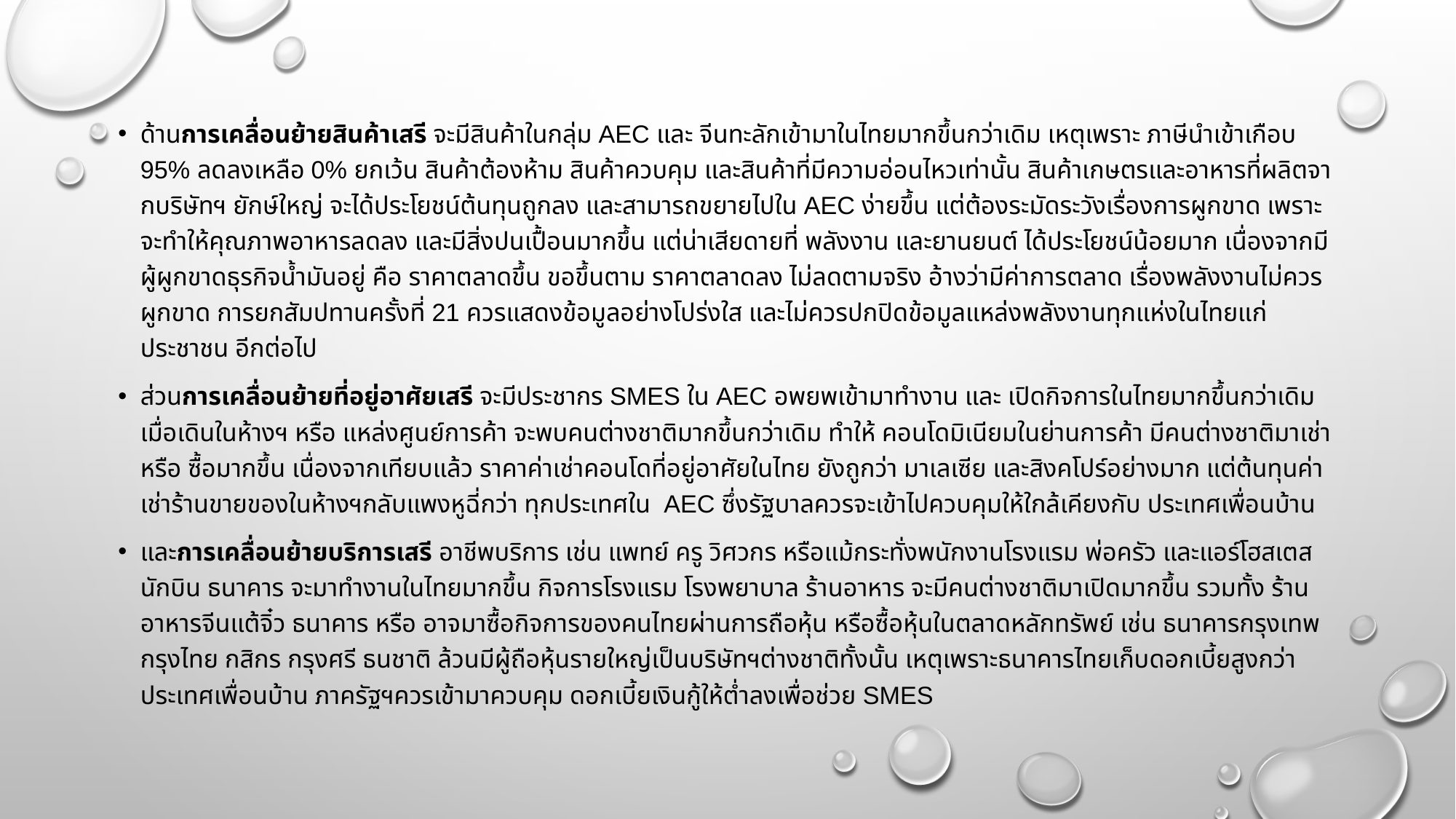

ด้านการเคลื่อนย้ายสินค้าเสรี จะมีสินค้าในกลุ่ม AEC และ จีนทะลักเข้ามาในไทยมากขึ้นกว่าเดิม เหตุเพราะ ภาษีนำเข้าเกือบ 95% ลดลงเหลือ 0% ยกเว้น สินค้าต้องห้าม สินค้าควบคุม และสินค้าที่มีความอ่อนไหวเท่านั้น สินค้าเกษตรและอาหารที่ผลิตจากบริษัทฯ ยักษ์ใหญ่ จะได้ประโยชน์ต้นทุนถูกลง และสามารถขยายไปใน AEC ง่ายขึ้น แต่ต้องระมัดระวังเรื่องการผูกขาด เพราะจะทำให้คุณภาพอาหารลดลง และมีสิ่งปนเปื้อนมากขึ้น แต่น่าเสียดายที่ พลังงาน และยานยนต์ ได้ประโยชน์น้อยมาก เนื่องจากมีผู้ผูกขาดธุรกิจน้ำมันอยู่ คือ ราคาตลาดขึ้น ขอขึ้นตาม ราคาตลาดลง ไม่ลดตามจริง อ้างว่ามีค่าการตลาด เรื่องพลังงานไม่ควรผูกขาด การยกสัมปทานครั้งที่ 21 ควรแสดงข้อมูลอย่างโปร่งใส และไม่ควรปกปิดข้อมูลแหล่งพลังงานทุกแห่งในไทยแก่ประชาชน อีกต่อไป
ส่วนการเคลื่อนย้ายที่อยู่อาศัยเสรี จะมีประชากร SMEs ใน AEC อพยพเข้ามาทำงาน และ เปิดกิจการในไทยมากขึ้นกว่าเดิม เมื่อเดินในห้างฯ หรือ แหล่งศูนย์การค้า จะพบคนต่างชาติมากขึ้นกว่าเดิม ทำให้ คอนโดมิเนียมในย่านการค้า มีคนต่างชาติมาเช่า หรือ ซื้อมากขึ้น เนื่องจากเทียบแล้ว ราคาค่าเช่าคอนโดที่อยู่อาศัยในไทย ยังถูกว่า มาเลเซีย และสิงคโปร์อย่างมาก แต่ต้นทุนค่าเช่าร้านขายของในห้างฯกลับแพงหูฉี่กว่า ทุกประเทศใน  AEC ซึ่งรัฐบาลควรจะเข้าไปควบคุมให้ใกล้เคียงกับ ประเทศเพื่อนบ้าน
และการเคลื่อนย้ายบริการเสรี อาชีพบริการ เช่น แพทย์ ครู วิศวกร หรือแม้กระทั่งพนักงานโรงแรม พ่อครัว และแอร์โฮสเตส นักบิน ธนาคาร จะมาทำงานในไทยมากขึ้น กิจการโรงแรม โรงพยาบาล ร้านอาหาร จะมีคนต่างชาติมาเปิดมากขึ้น รวมทั้ง ร้านอาหารจีนแต้จิ๋ว ธนาคาร หรือ อาจมาซื้อกิจการของคนไทยผ่านการถือหุ้น หรือซื้อหุ้นในตลาดหลักทรัพย์ เช่น ธนาคารกรุงเทพ กรุงไทย กสิกร กรุงศรี ธนชาติ ล้วนมีผู้ถือหุ้นรายใหญ่เป็นบริษัทฯต่างชาติทั้งนั้น เหตุเพราะธนาคารไทยเก็บดอกเบี้ยสูงกว่าประเทศเพื่อนบ้าน ภาครัฐฯควรเข้ามาควบคุม ดอกเบี้ยเงินกู้ให้ต่ำลงเพื่อช่วย SMEs